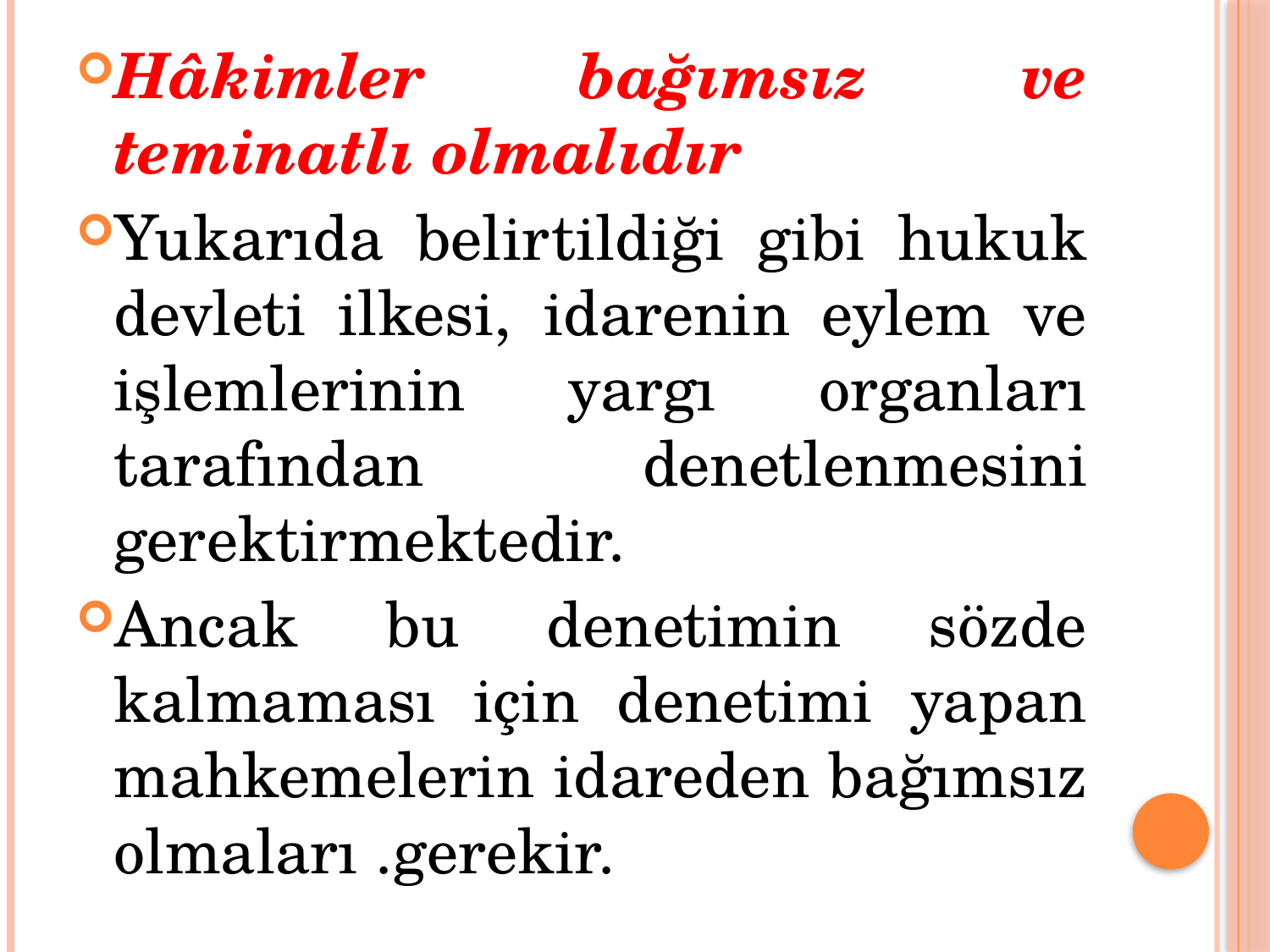

Hâkimler bağımsız ve teminatlı olmalıdır
Yukarıda belirtildiği gibi hukuk devleti ilkesi, idarenin eylem ve işlemlerinin yargı organları tarafından denetlenmesini gerektirmektedir.
Ancak bu denetimin sözde kalmaması için denetimi yapan mahkemelerin idareden bağımsız olmaları .gerekir.